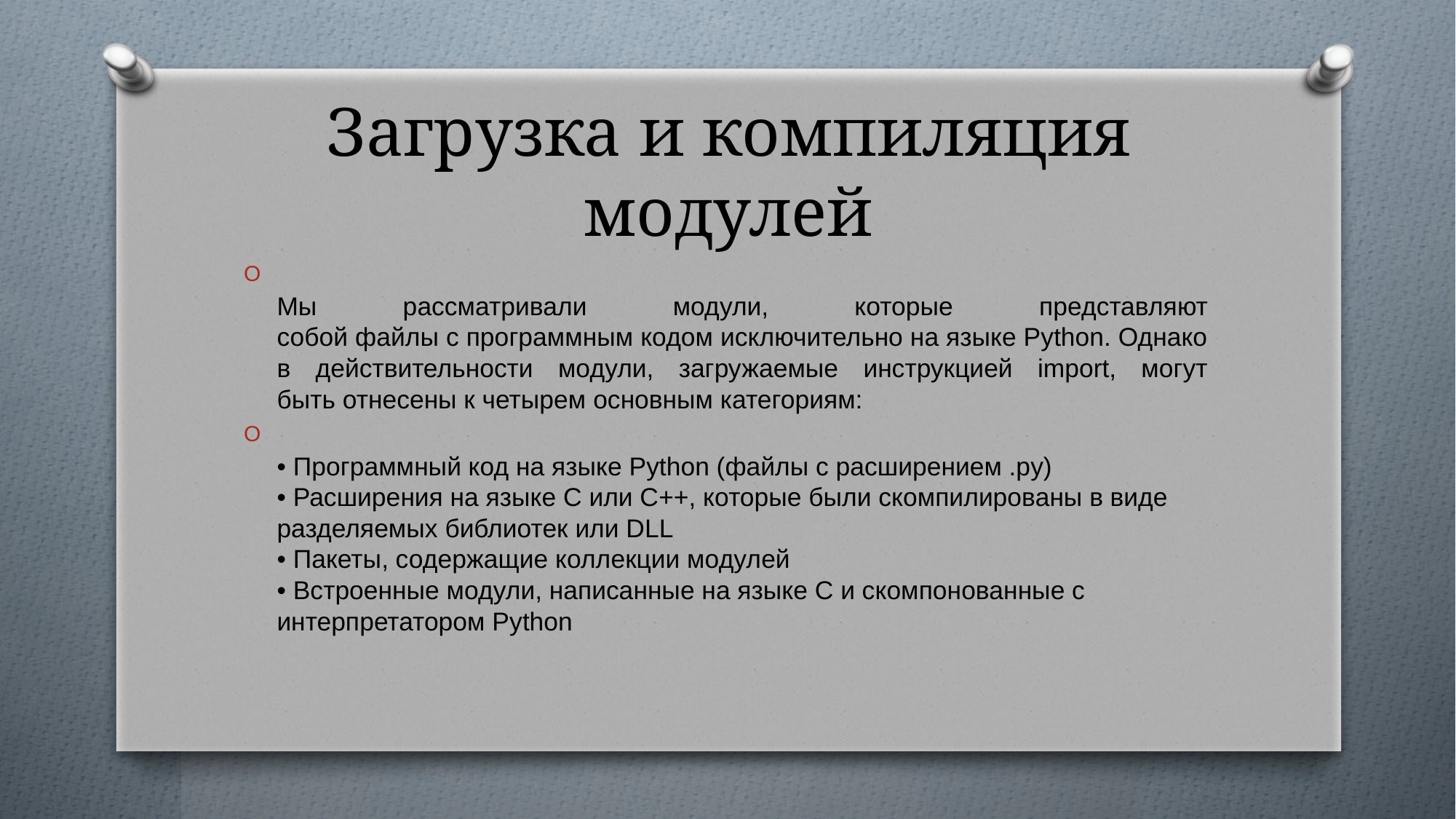

# Загрузка и компиляция модулей
Мы рассматривали модули, которые представляют
собой файлы с программным кодом исключительно на языке Python. Однако в действительности модули, загружаемые инструкцией import, могут
быть отнесены к четырем основным категориям:
• Программный код на языке Python (файлы с расширением .py)
• Расширения на языке C или C++, которые были скомпилированы в виде
разделяемых библиотек или DLL
• Пакеты, содержащие коллекции модулей
• Встроенные модули, написанные на языке C и скомпонованные с интерпретатором Python